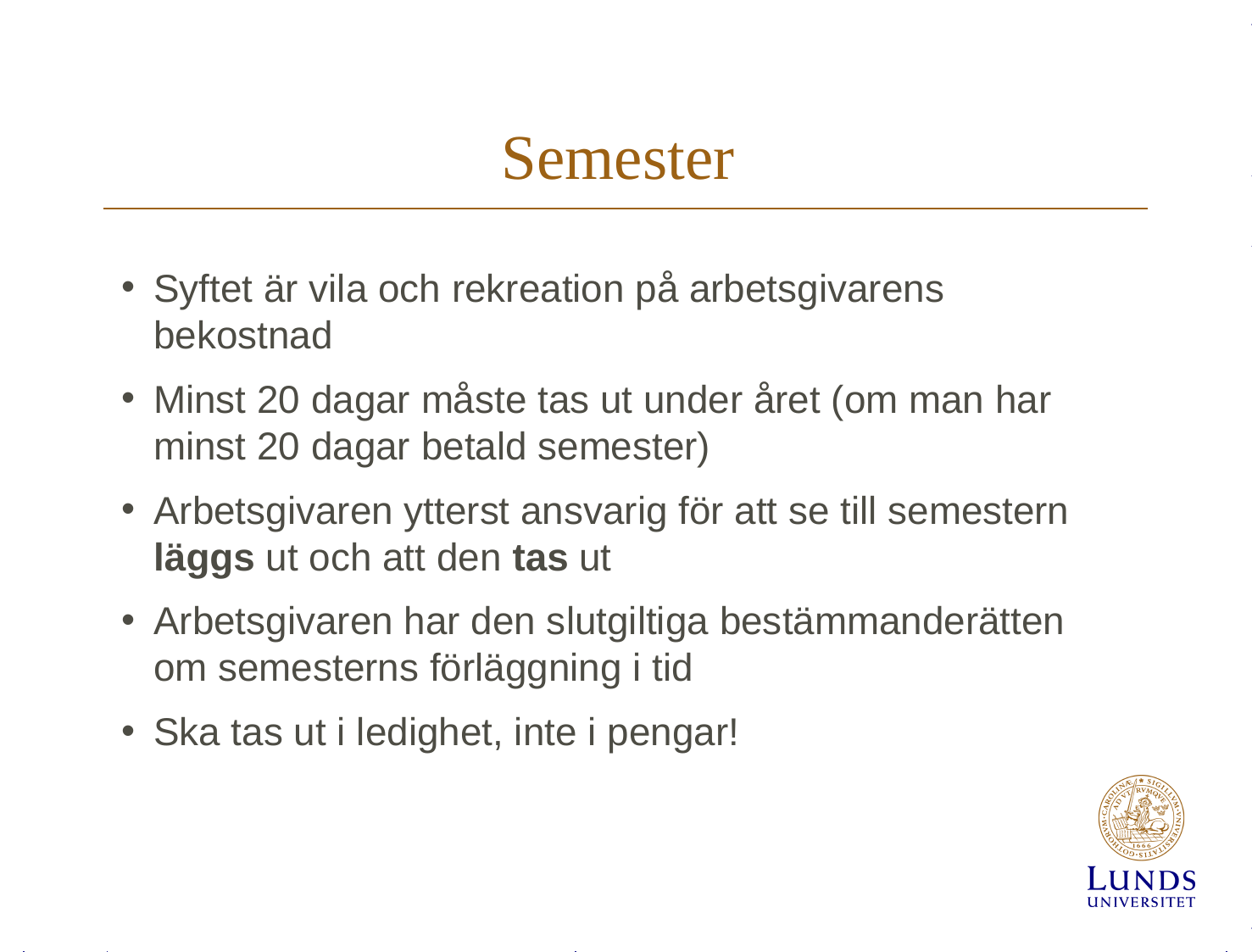

# Semester
Syftet är vila och rekreation på arbetsgivarens bekostnad
Minst 20 dagar måste tas ut under året (om man har minst 20 dagar betald semester)
Arbetsgivaren ytterst ansvarig för att se till semestern läggs ut och att den tas ut
Arbetsgivaren har den slutgiltiga bestämmanderätten om semesterns förläggning i tid
Ska tas ut i ledighet, inte i pengar!